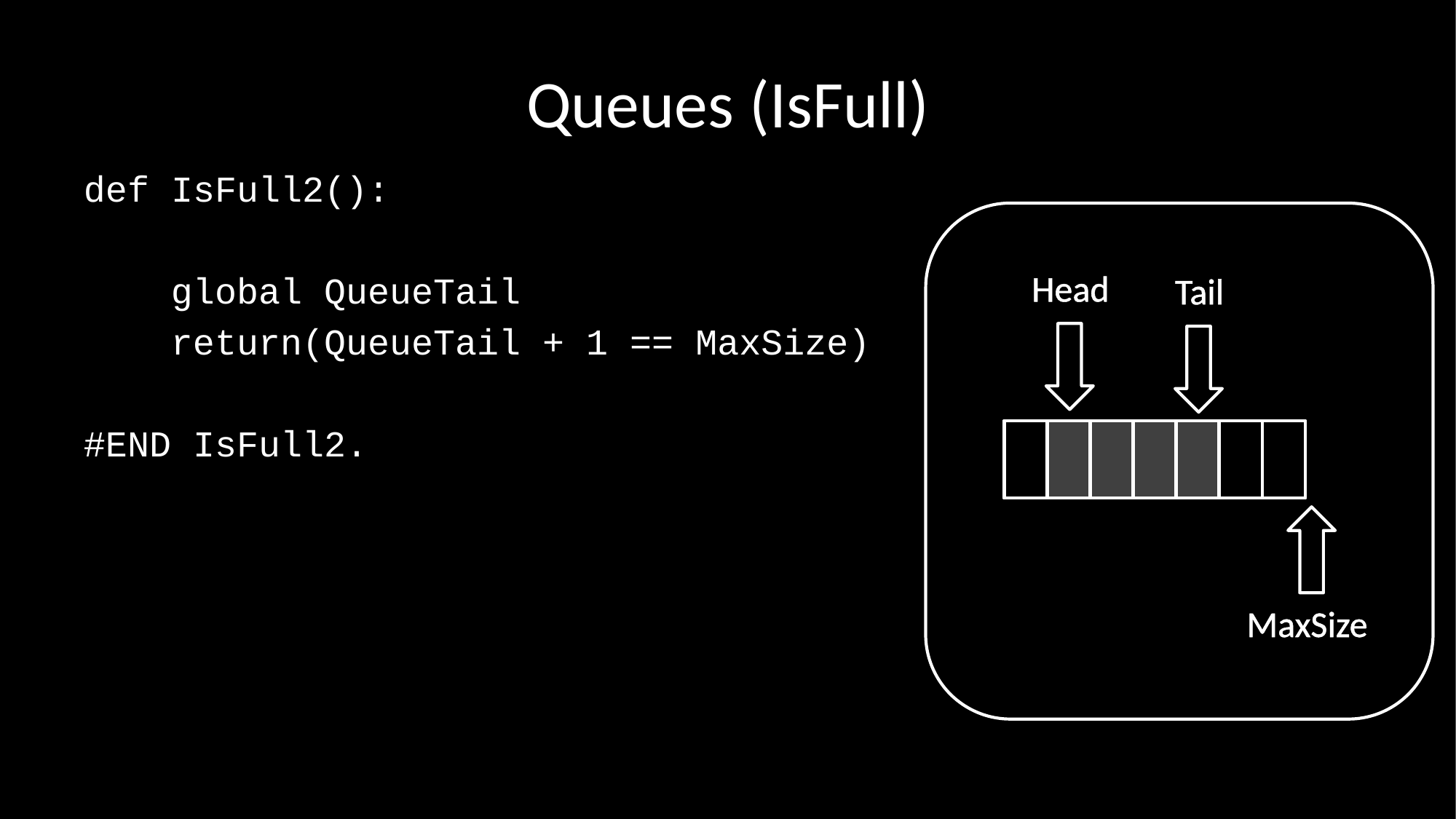

# Queues (IsFull)
def IsFull2():

    global QueueTail
    return(QueueTail + 1 == MaxSize)

#END IsFull2.

Head
Tail

MaxSize